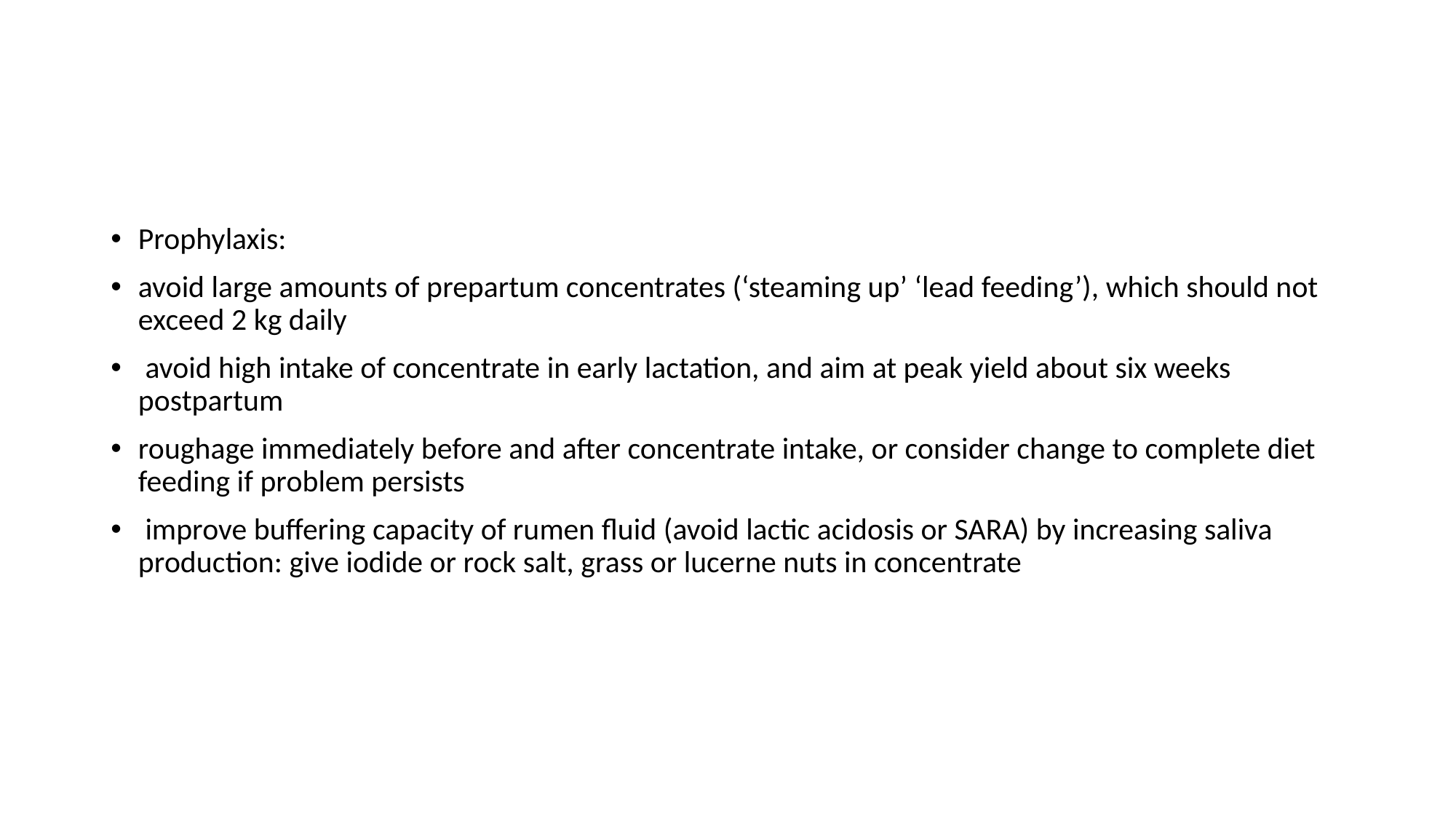

Prophylaxis:
avoid large amounts of prepartum concentrates (‘steaming up’ ‘lead feeding’), which should not exceed 2 kg daily
 avoid high intake of concentrate in early lactation, and aim at peak yield about six weeks postpartum
roughage immediately before and after concentrate intake, or consider change to complete diet feeding if problem persists
 improve buffering capacity of rumen fluid (avoid lactic acidosis or SARA) by increasing saliva production: give iodide or rock salt, grass or lucerne nuts in concentrate